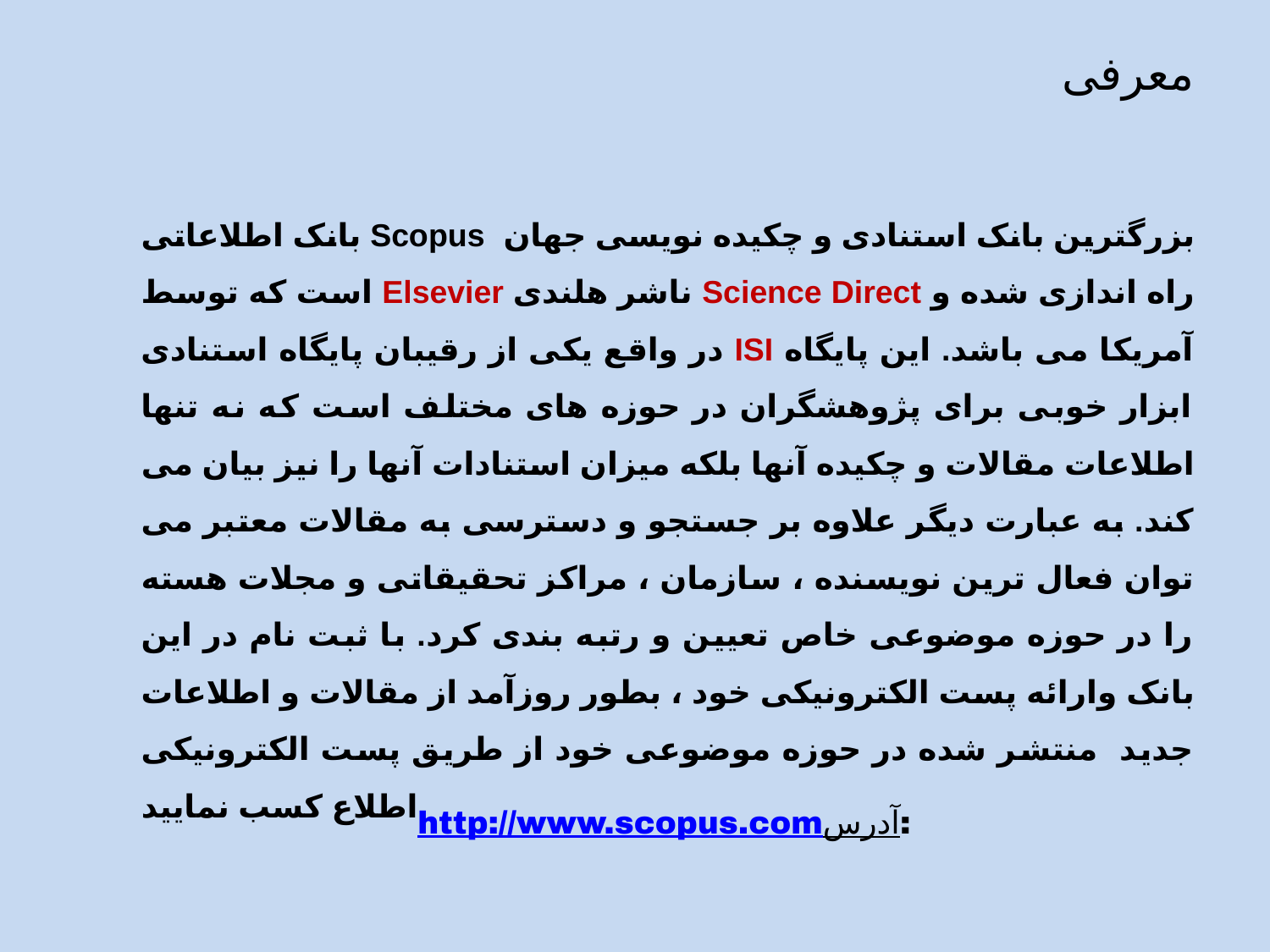

# معرفی

بانک اطلاعاتی Scopus  بزرگترين بانک استنادی و چکيده نويسی جهان است که توسط Elsevier ناشر هلندی Science Direct راه اندازی شده و در واقع يکی از رقيبان پايگاه استنادی ISI آمريکا می باشد. اين پايگاه ابزار خوبی برای پژوهشگران در حوزه های مختلف است که نه تنها اطلاعات مقالات و چکيده آنها بلکه ميزان استنادات آنها را نيز بيان می کند. به عبارت ديگر علاوه بر جستجو و دسترسی به مقالات معتبر می توان فعال ترين نويسنده ، سازمان ، مراکز تحقيقاتی و مجلات هسته را در حوزه موضوعی خاص تعيين و رتبه بندی کرد. با ثبت نام در اين بانک وارائه پست الکترونيکی خود ، بطور روزآمد از مقالات و اطلاعات جديد  منتشر شده در حوزه موضوعی خود از طريق پست الکترونيکی اطلاع کسب نماييد.

http://www.scopus.comآدرس: